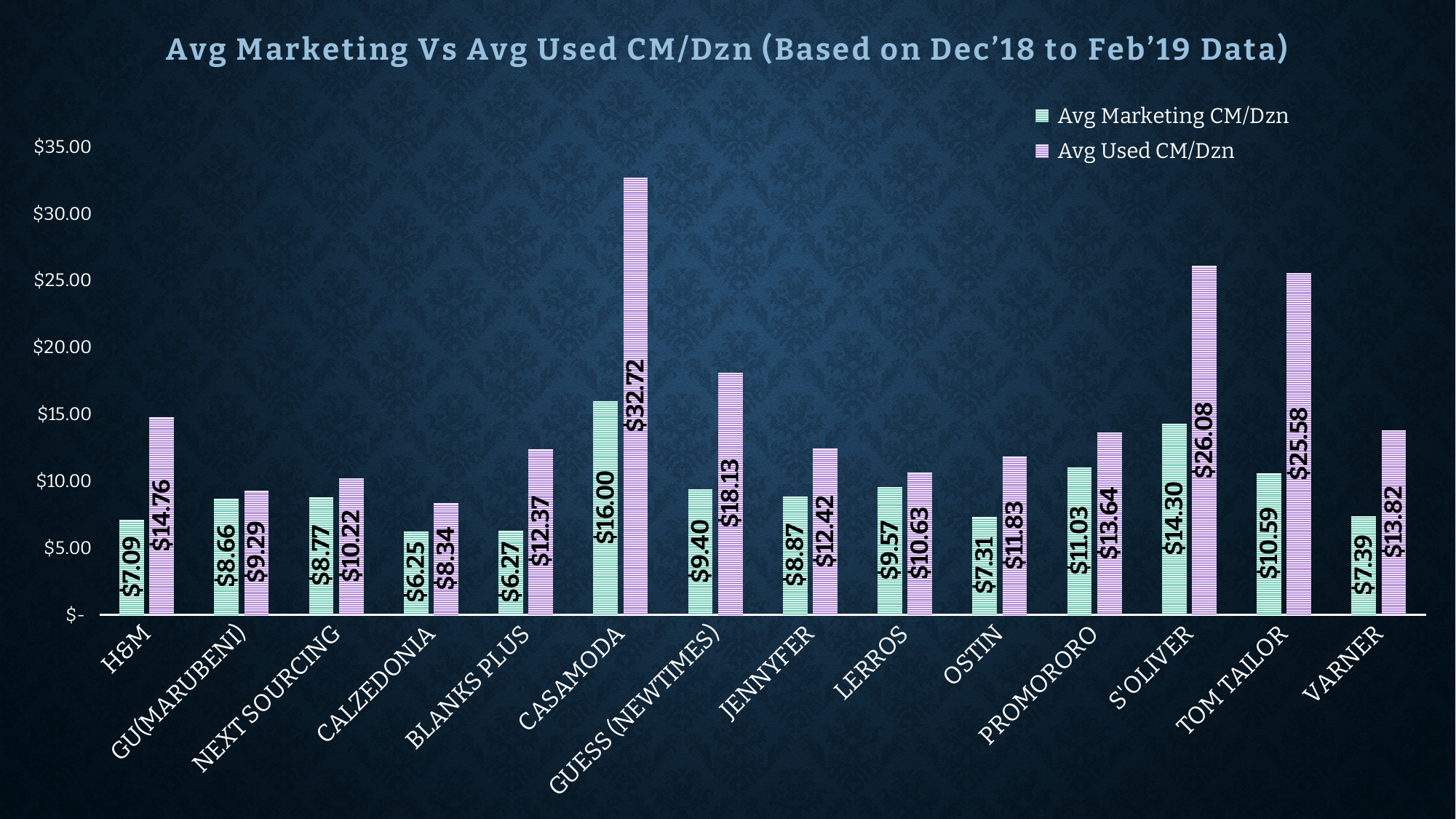

### Chart: Avg Marketing Vs Avg Used CM/Dzn (Based on Dec’18 to Feb’19 Data)

| Category |  Avg Marketing CM/Dzn  |  Avg Used CM/Dzn  |
|---|---|---|
| H&M | 7.090695187165775 | 14.758955510462057 |
| GU(MARUBENI) | 8.658629441624365 | 9.285126704601558 |
| NEXT SOURCING | 8.7687898089172 | 10.220143672358217 |
| CALZEDONIA | 6.25 | 8.342138899733536 |
| BLANKS PLUS | 6.268421052631578 | 12.37244858195333 |
| CASAMODA | 16.0 | 32.717899717883625 |
| GUESS (NEWTIMES) | 9.403225806451612 | 18.12571200384935 |
| JENNYFER | 8.866666666666667 | 12.420004785485512 |
| LERROS | 9.571052631578947 | 10.628608570254995 |
| OSTIN | 7.307142857142858 | 11.825898630476948 |
| PROMORORO | 11.031666666666668 | 13.642668891360001 |
| S'OLIVER | 14.297619047619047 | 26.083991721746813 |
| TOM TAILOR | 10.591782178217823 | 25.575209815708405 |
| VARNER | 7.3918478260869565 | 13.818748142255927 |